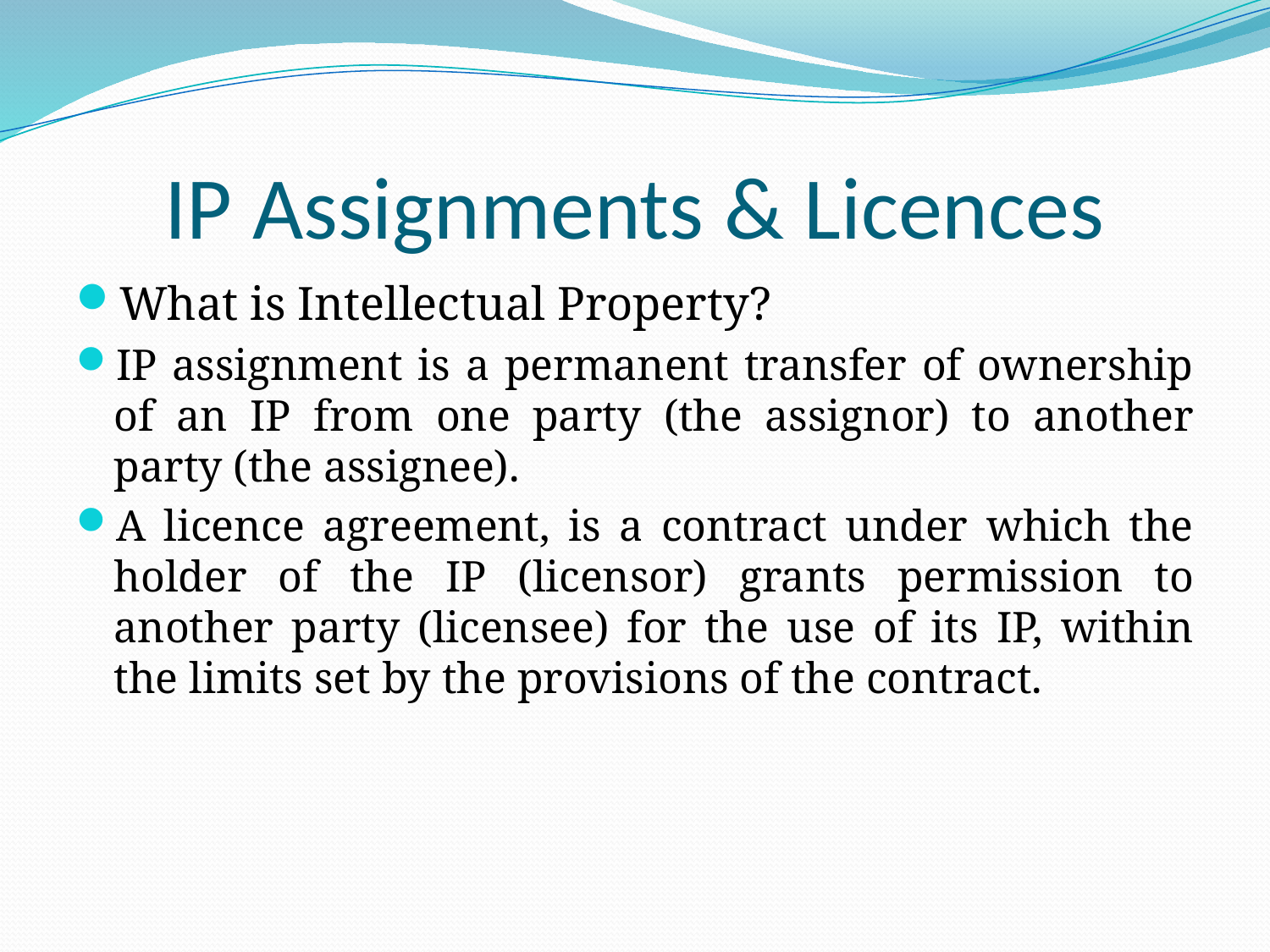

# IP Assignments & Licences
What is Intellectual Property?
IP assignment is a permanent transfer of ownership of an IP from one party (the assignor) to another party (the assignee).
A licence agreement, is a contract under which the holder of the IP (licensor) grants permission to another party (licensee) for the use of its IP, within the limits set by the provisions of the contract.